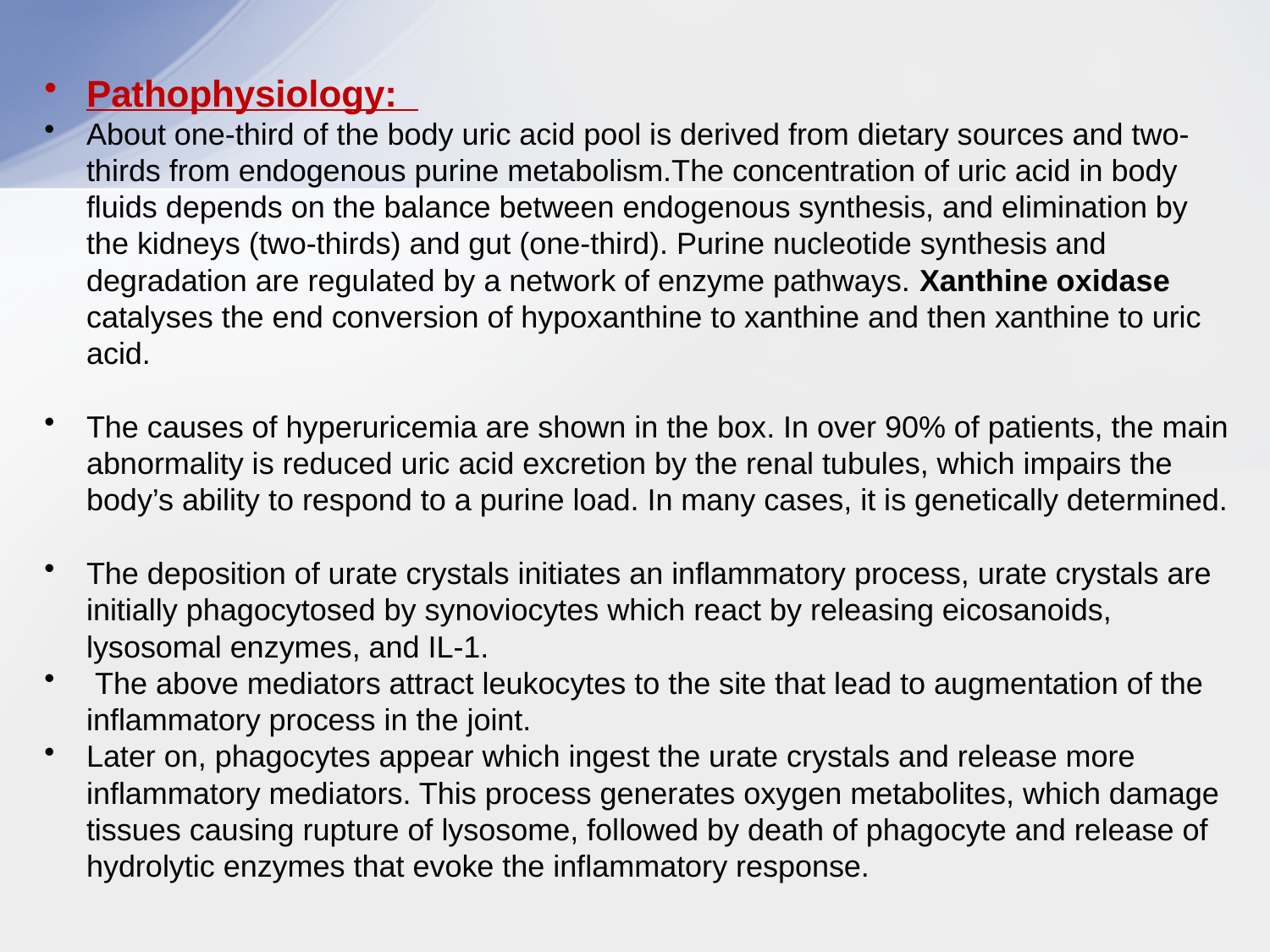

Pathophysiology:
About one-third of the body uric acid pool is derived from dietary sources and two-thirds from endogenous purine metabolism.The concentration of uric acid in body fluids depends on the balance between endogenous synthesis, and elimination by the kidneys (two-thirds) and gut (one-third). Purine nucleotide synthesis and degradation are regulated by a network of enzyme pathways. Xanthine oxidase catalyses the end conversion of hypoxanthine to xanthine and then xanthine to uric acid.

The causes of hyperuricemia are shown in the box. In over 90% of patients, the main abnormality is reduced uric acid excretion by the renal tubules, which impairs the body’s ability to respond to a purine load. In many cases, it is genetically determined.

The deposition of urate crystals initiates an inflammatory process, urate crystals are initially phagocytosed by synoviocytes which react by releasing eicosanoids, lysosomal enzymes, and IL-1.
 The above mediators attract leukocytes to the site that lead to augmentation of the inflammatory process in the joint.
Later on, phagocytes appear which ingest the urate crystals and release more inflammatory mediators. This process generates oxygen metabolites, which damage tissues causing rupture of lysosome, followed by death of phagocyte and release of hydrolytic enzymes that evoke the inflammatory response.